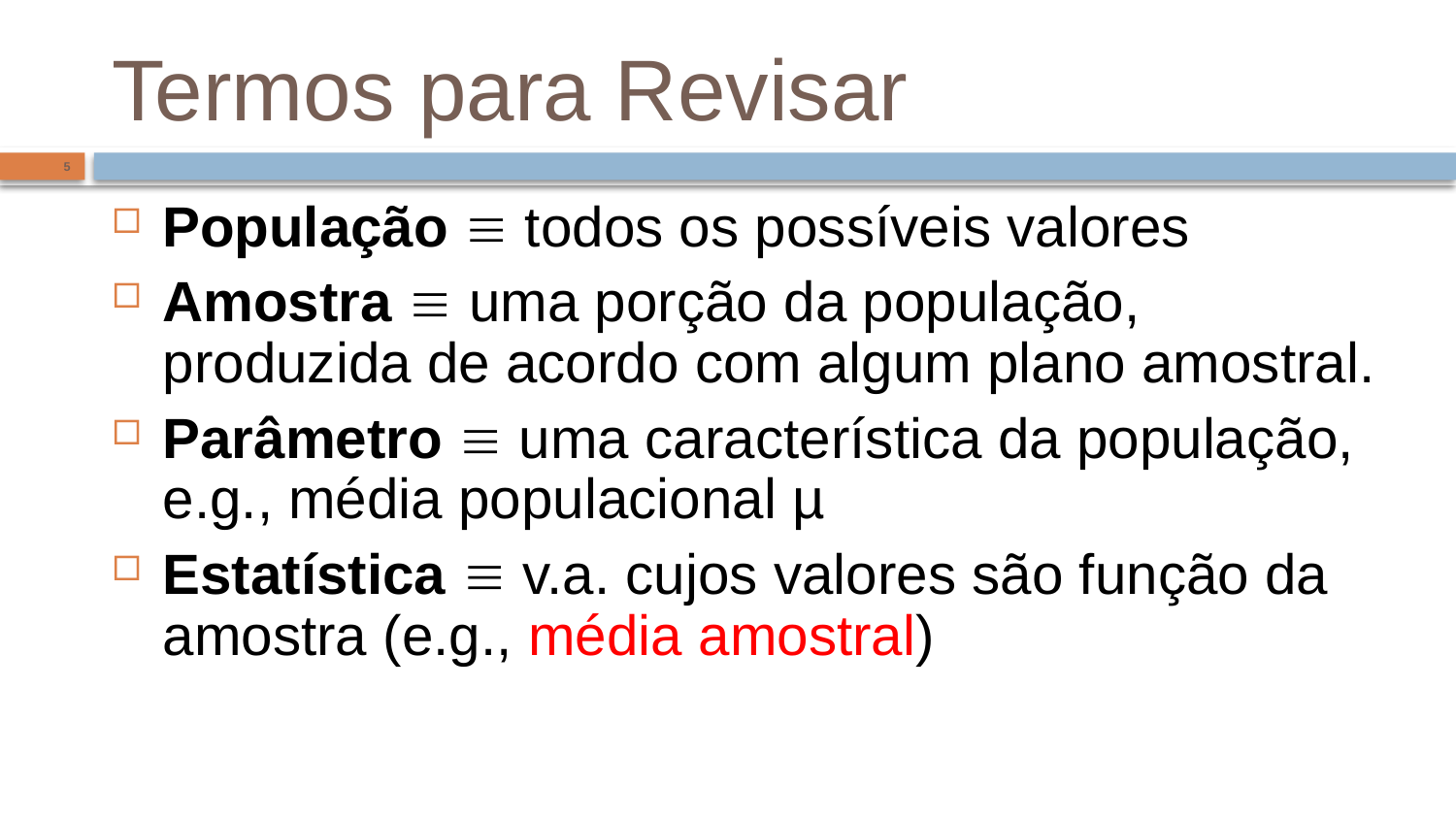

# Termos para Revisar
5
População ≡ todos os possíveis valores
Amostra ≡ uma porção da população, produzida de acordo com algum plano amostral.
Parâmetro ≡ uma característica da população, e.g., média populacional µ
Estatística ≡ v.a. cujos valores são função da amostra (e.g., média amostral)